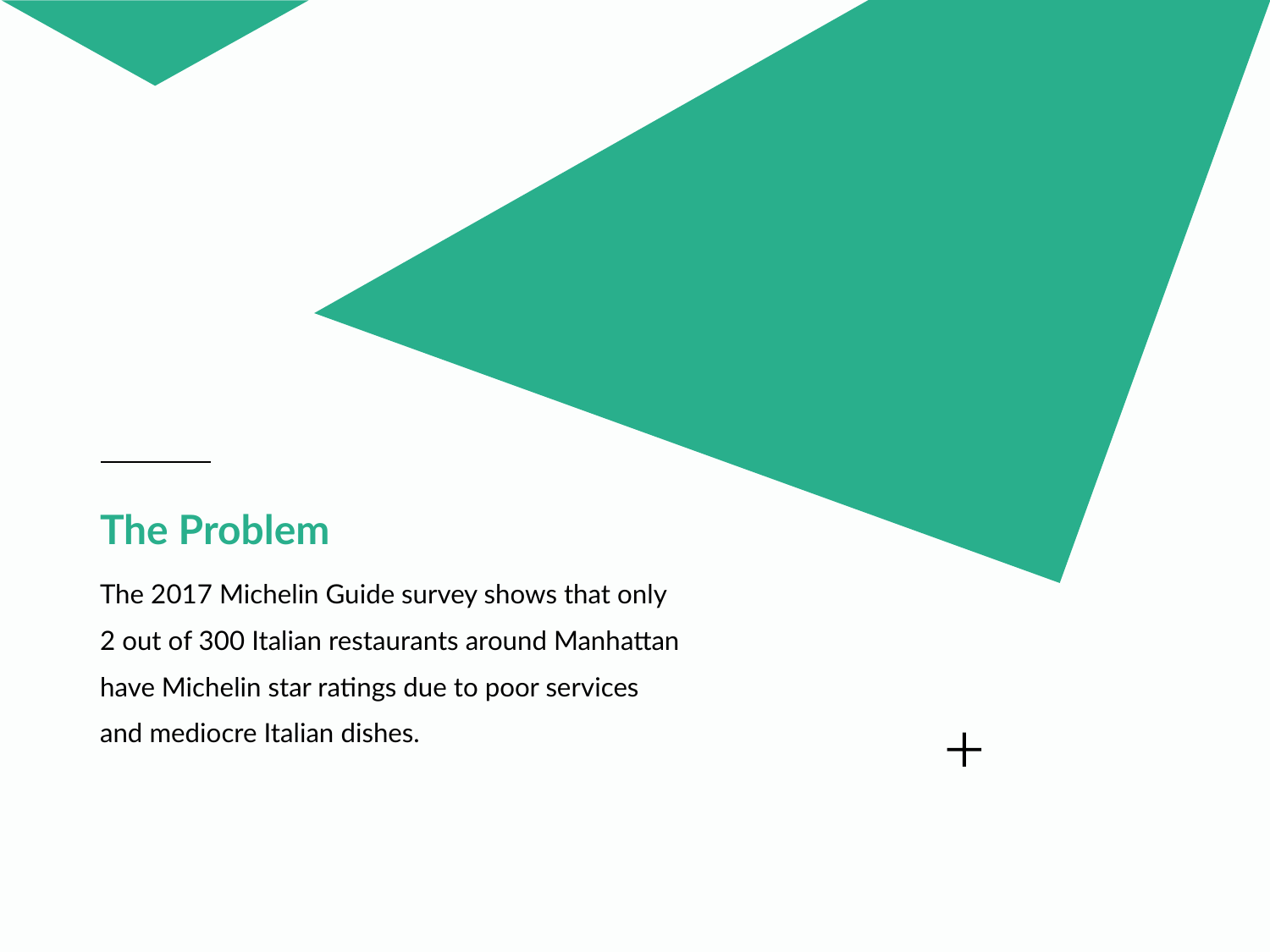

The Problem
The 2017 Michelin Guide survey shows that only 2 out of 300 Italian restaurants around Manhattan have Michelin star ratings due to poor services and mediocre Italian dishes.